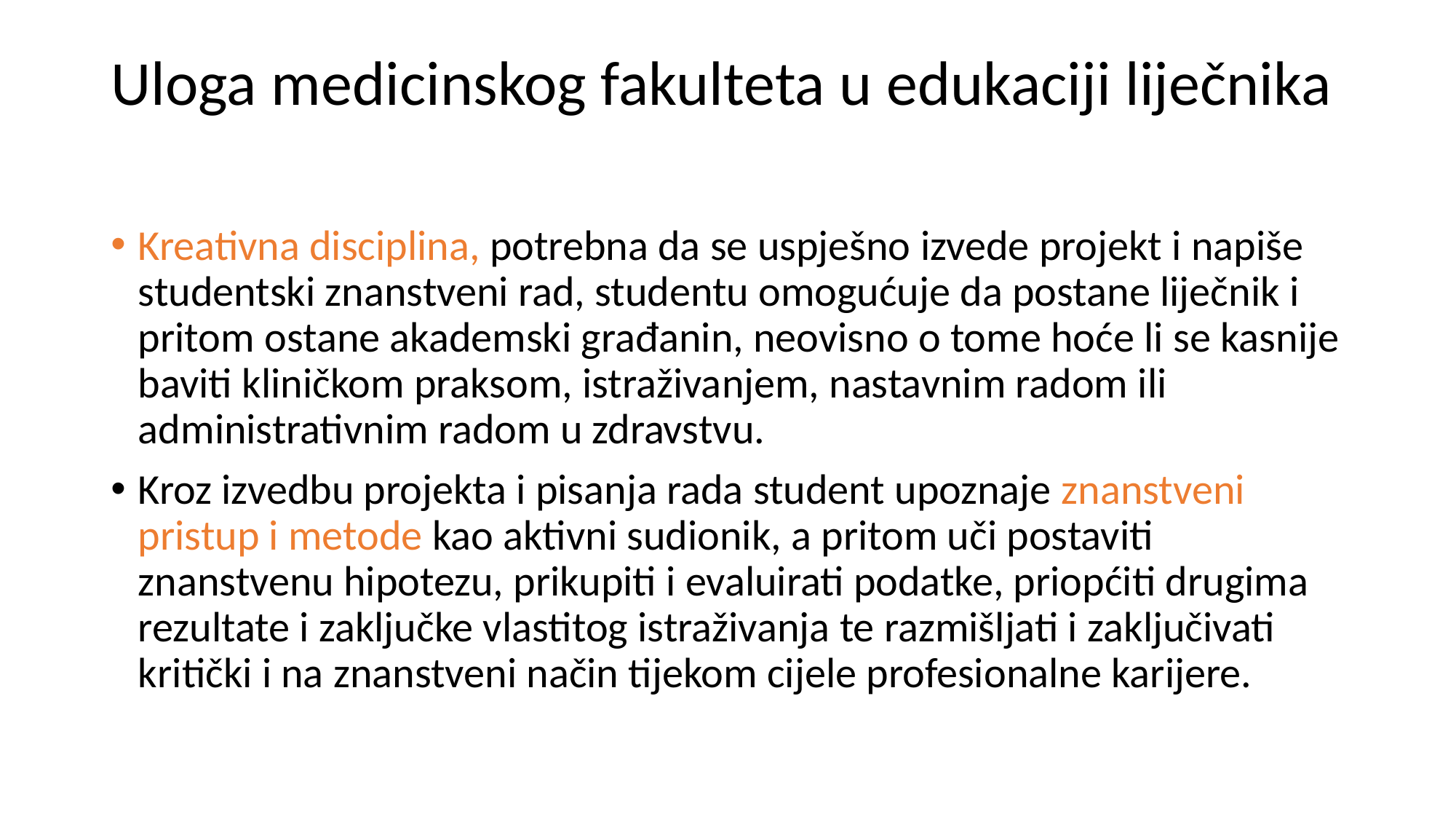

# Uloga medicinskog fakulteta u edukaciji liječnika
Kreativna disciplina, potrebna da se uspješno izvede projekt i napiše studentski znanstveni rad, studentu omogućuje da postane liječnik i pritom ostane akademski građanin, neovisno o tome hoće li se kasnije baviti kliničkom praksom, istraživanjem, nastavnim radom ili administrativnim radom u zdravstvu.
Kroz izvedbu projekta i pisanja rada student upoznaje znanstveni pristup i metode kao aktivni sudionik, a pritom uči postaviti znanstvenu hipotezu, prikupiti i evaluirati podatke, priopćiti drugima rezultate i zaključke vlastitog istraživanja te razmišljati i zaključivati kritički i na znanstveni način tijekom cijele profesionalne karijere.